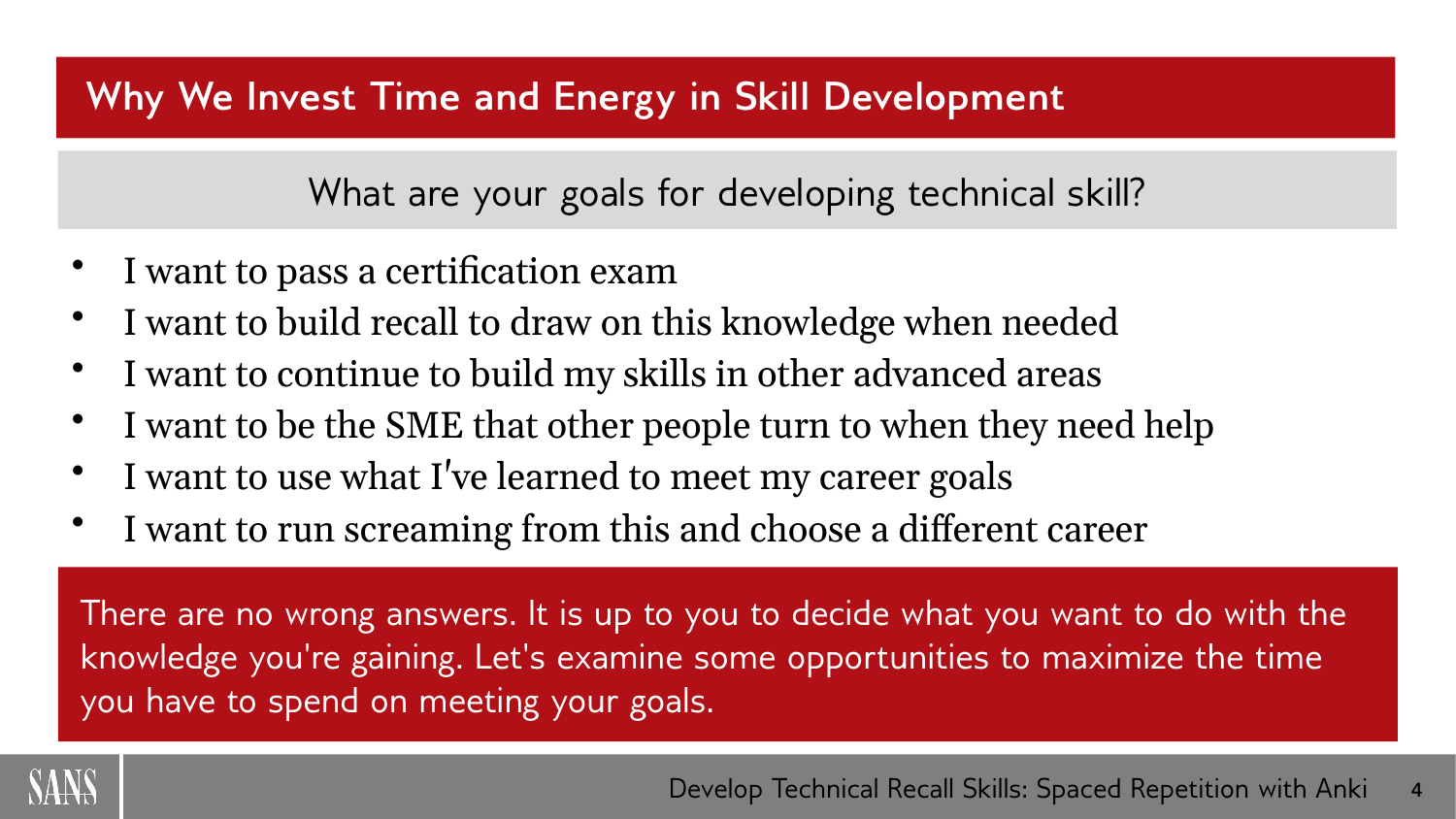

# Why We Invest Time and Energy in Skill Development
What are your goals for developing technical skill?
I want to pass a certification exam
I want to build recall to draw on this knowledge when needed
I want to continue to build my skills in other advanced areas
I want to be the SME that other people turn to when they need help
I want to use what I've learned to meet my career goals
I want to run screaming from this and choose a different career
There are no wrong answers. It is up to you to decide what you want to do with the knowledge you're gaining. Let's examine some opportunities to maximize the time you have to spend on meeting your goals.
4